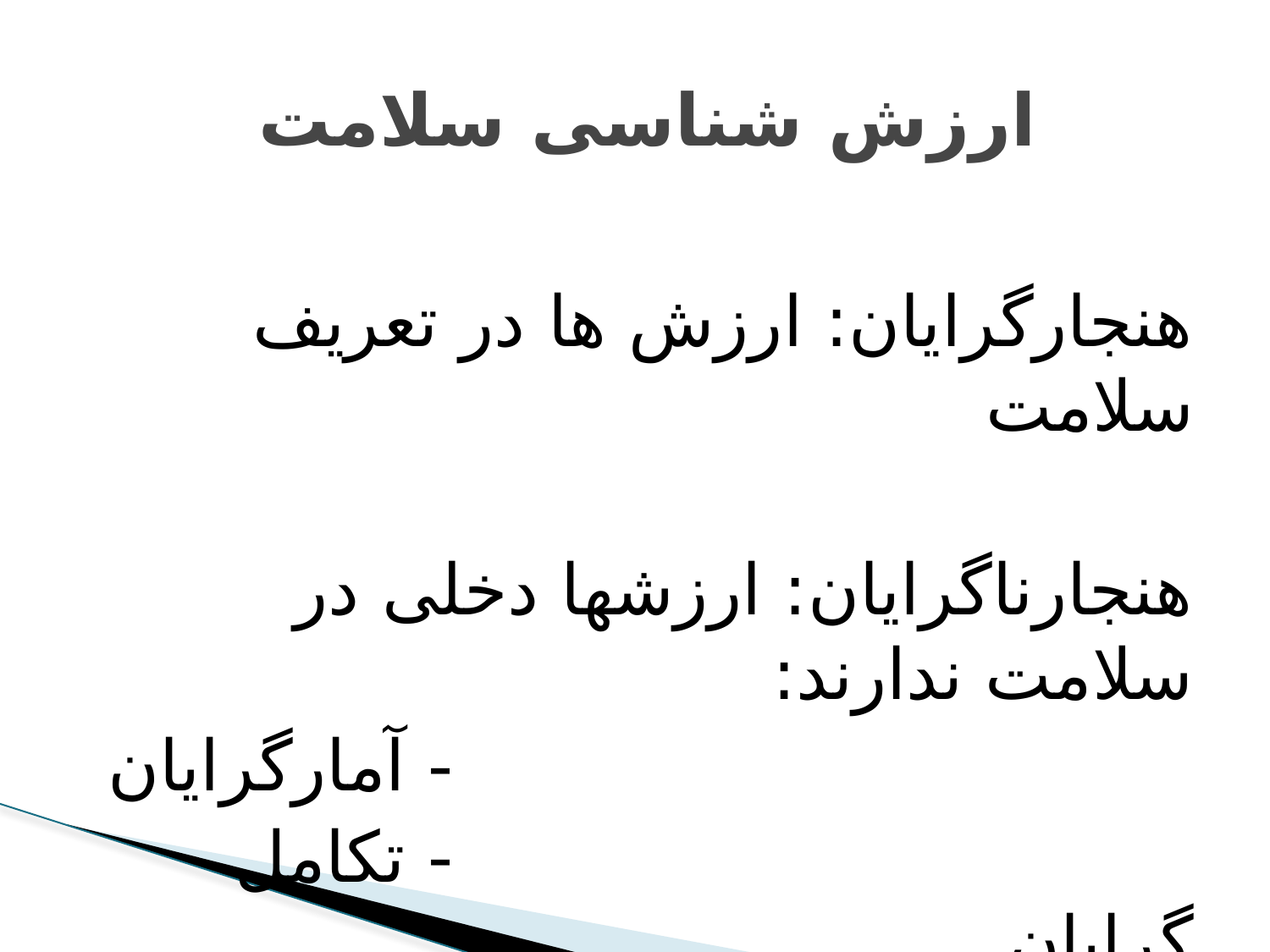

# ارزش شناسی سلامت

هنجارگرایان: ارزش ها در تعریف سلامت

هنجارناگرایان: ارزشها دخلی در سلامت ندارند:
                                 - آمارگرایان
                                 - تکامل گرایان